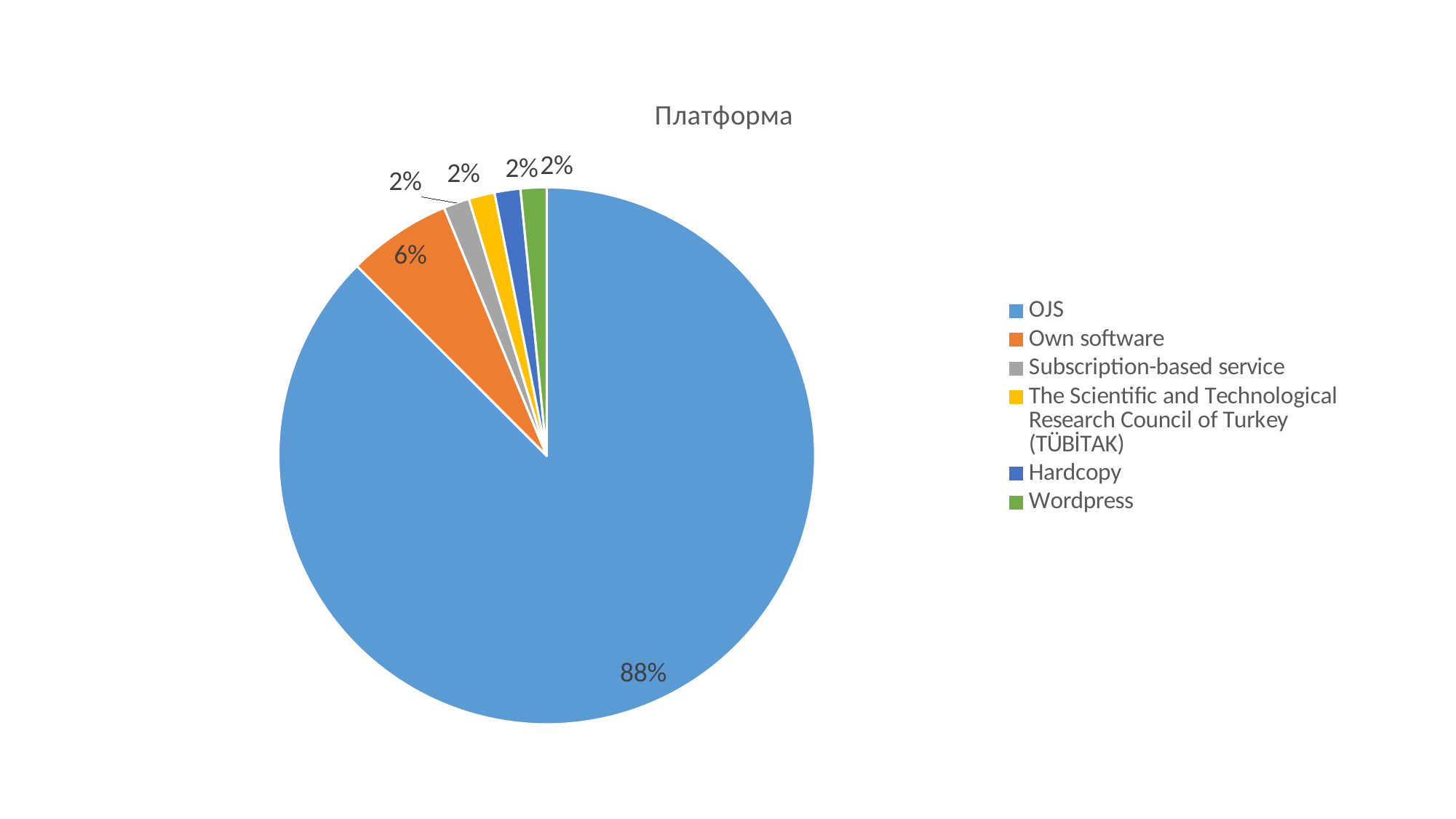

### Chart:

| Category | Платформа |
|---|---|
| OJS | 56.0 |
| Own software | 4.0 |
| Subscription-based service | 1.0 |
| The Scientific and Technological
Research Council of Turkey
(TÜBİTAK) | 1.0 |
| Hardcopy | 1.0 |
| Wordpress | 1.0 |